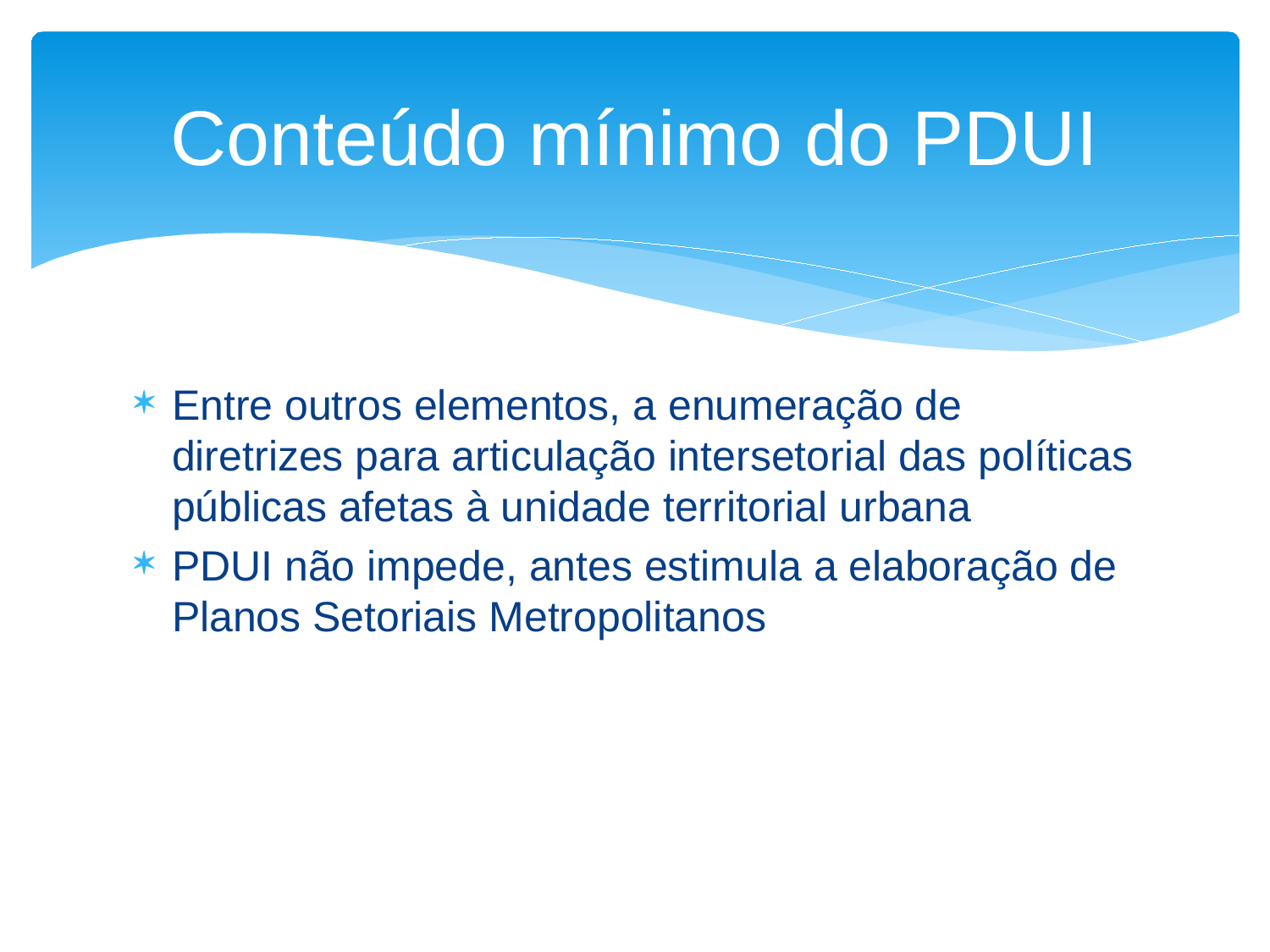

# Conteúdo mínimo do PDUI
Entre outros elementos, a enumeração de diretrizes para articulação intersetorial das políticas públicas afetas à unidade territorial urbana
PDUI não impede, antes estimula a elaboração de Planos Setoriais Metropolitanos